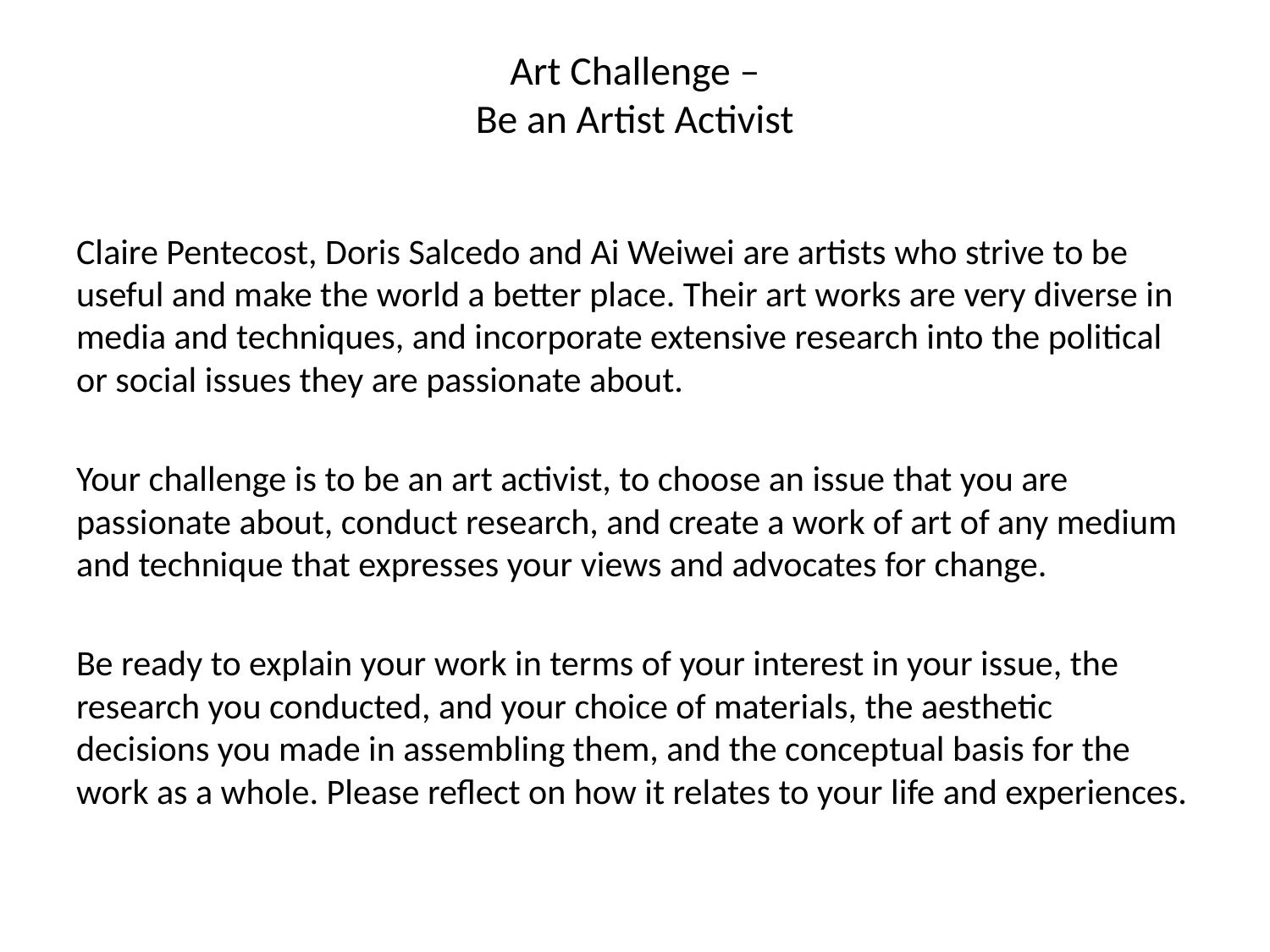

# Art Challenge – Be an Artist Activist
Claire Pentecost, Doris Salcedo and Ai Weiwei are artists who strive to be useful and make the world a better place. Their art works are very diverse in media and techniques, and incorporate extensive research into the political or social issues they are passionate about.

Your challenge is to be an art activist, to choose an issue that you are passionate about, conduct research, and create a work of art of any medium and technique that expresses your views and advocates for change.

Be ready to explain your work in terms of your interest in your issue, the research you conducted, and your choice of materials, the aesthetic decisions you made in assembling them, and the conceptual basis for the work as a whole. Please reflect on how it relates to your life and experiences.